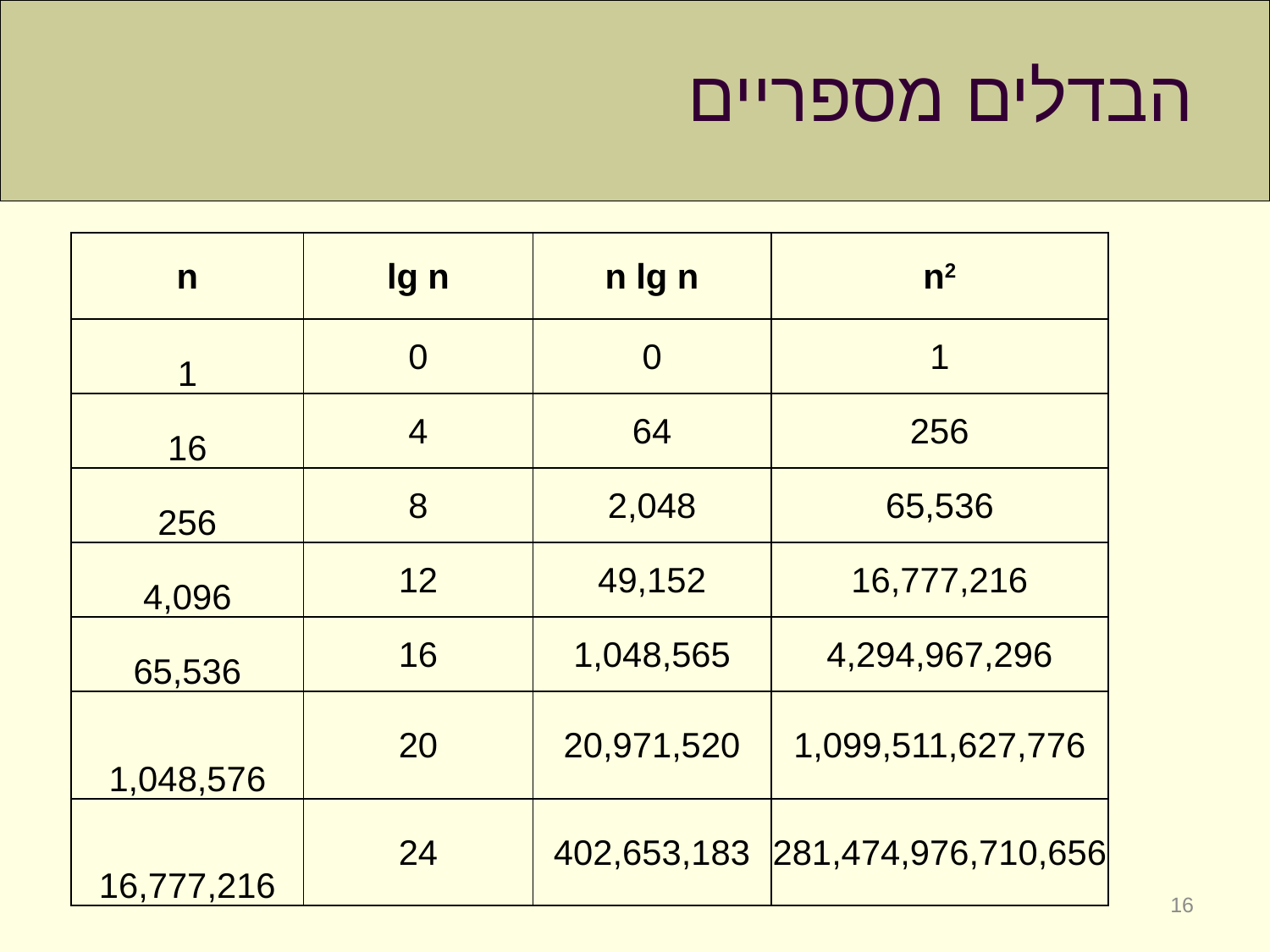

הבדלים מספריים
| n | lg n | n lg n | n2 |
| --- | --- | --- | --- |
| 1 | 0 | 0 | 1 |
| 16 | 4 | 64 | 256 |
| 256 | 8 | 2,048 | 65,536 |
| 4,096 | 12 | 49,152 | 16,777,216 |
| 65,536 | 16 | 1,048,565 | 4,294,967,296 |
| 1,048,576 | 20 | 20,971,520 | 1,099,511,627,776 |
| 16,777,216 | 24 | 402,653,183 | 281,474,976,710,656 |
16